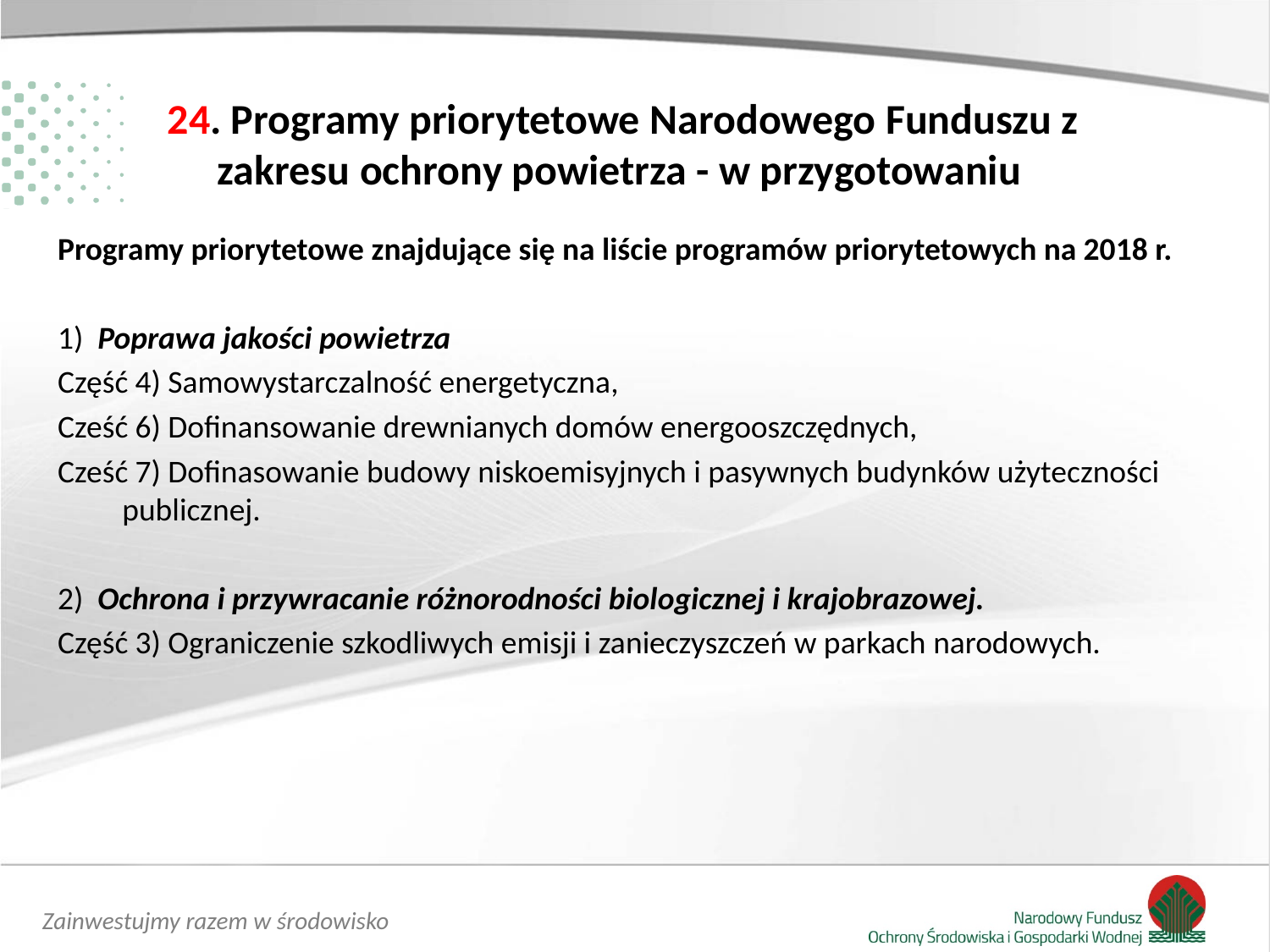

# 24. Programy priorytetowe Narodowego Funduszu z zakresu ochrony powietrza - w przygotowaniu
Programy priorytetowe znajdujące się na liście programów priorytetowych na 2018 r.

1)  Poprawa jakości powietrza
Część 4) Samowystarczalność energetyczna,
Cześć 6) Dofinansowanie drewnianych domów energooszczędnych,
Cześć 7) Dofinasowanie budowy niskoemisyjnych i pasywnych budynków użyteczności              publicznej.

2)  Ochrona i przywracanie różnorodności biologicznej i krajobrazowej.
Część 3) Ograniczenie szkodliwych emisji i zanieczyszczeń w parkach narodowych.